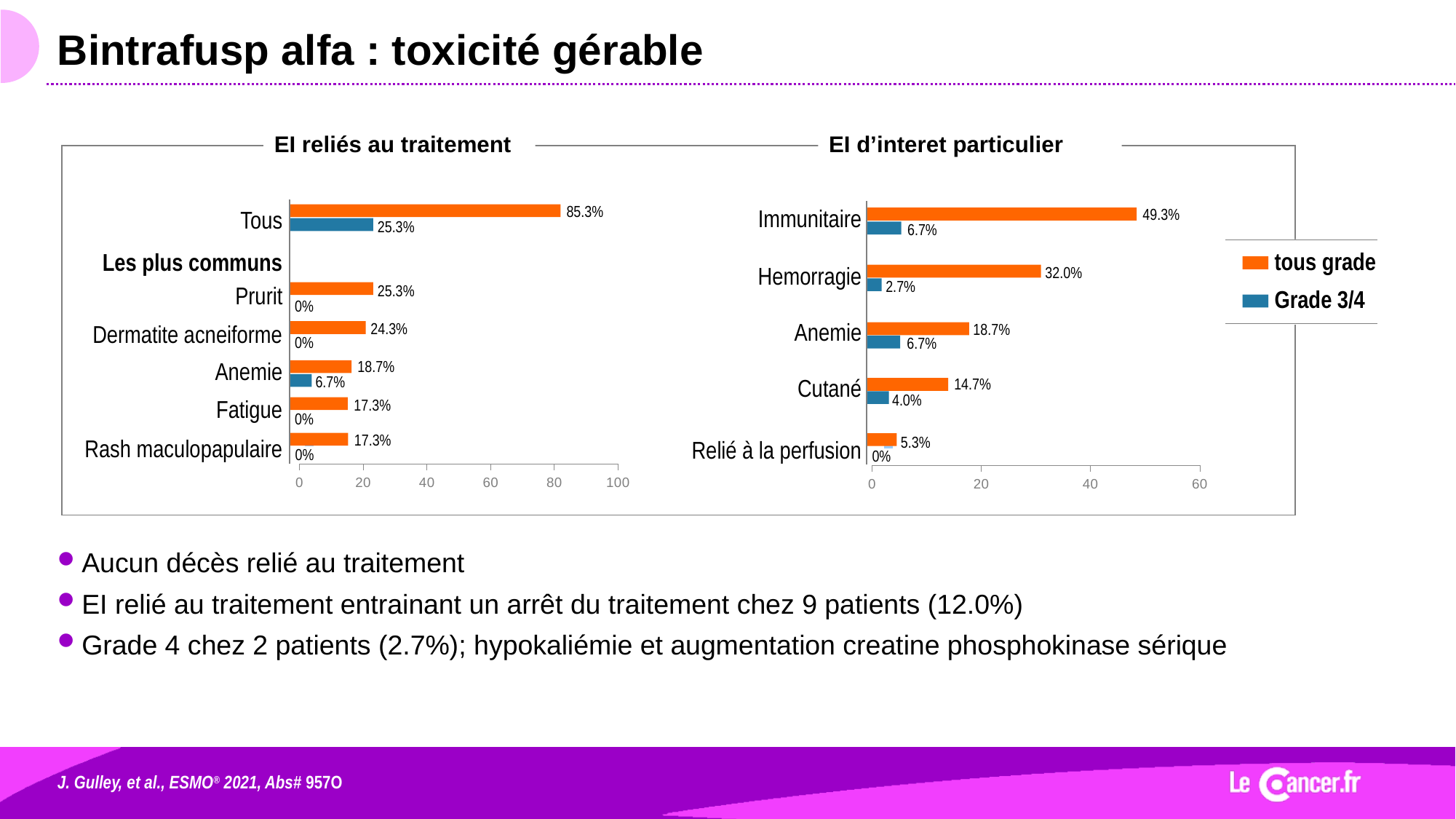

# Bintrafusp alfa : toxicité gérable
EI reliés au traitement
EI d’interet particulier

### Chart

| Category | Valeur Y 1 |
|---|---|
85.3%

Tous
25.3%

Les plus communs
25.3%

Prurit
0%
24.3%

Dermatite acneiforme
0%
18.7%
Anemie

6.7%

17.3%
Fatigue

0%
17.3%

Rash maculopapulaire
0%

### Chart

| Category | Valeur Y 1 |
|---|---|
49.3%
Immunitaire

6.7%

tous grade
Grade 3/4

32.0%
Hemorragie

2.7%

18.7%
Anemie

6.7%

14.7%
Cutané

4.0%

5.3%

Relié à la perfusion
0%
Aucun décès relié au traitement
EI relié au traitement entrainant un arrêt du traitement chez 9 patients (12.0%)
Grade 4 chez 2 patients (2.7%); hypokaliémie et augmentation creatine phosphokinase sérique
J. Gulley, et al., ESMO® 2021, Abs# 957O